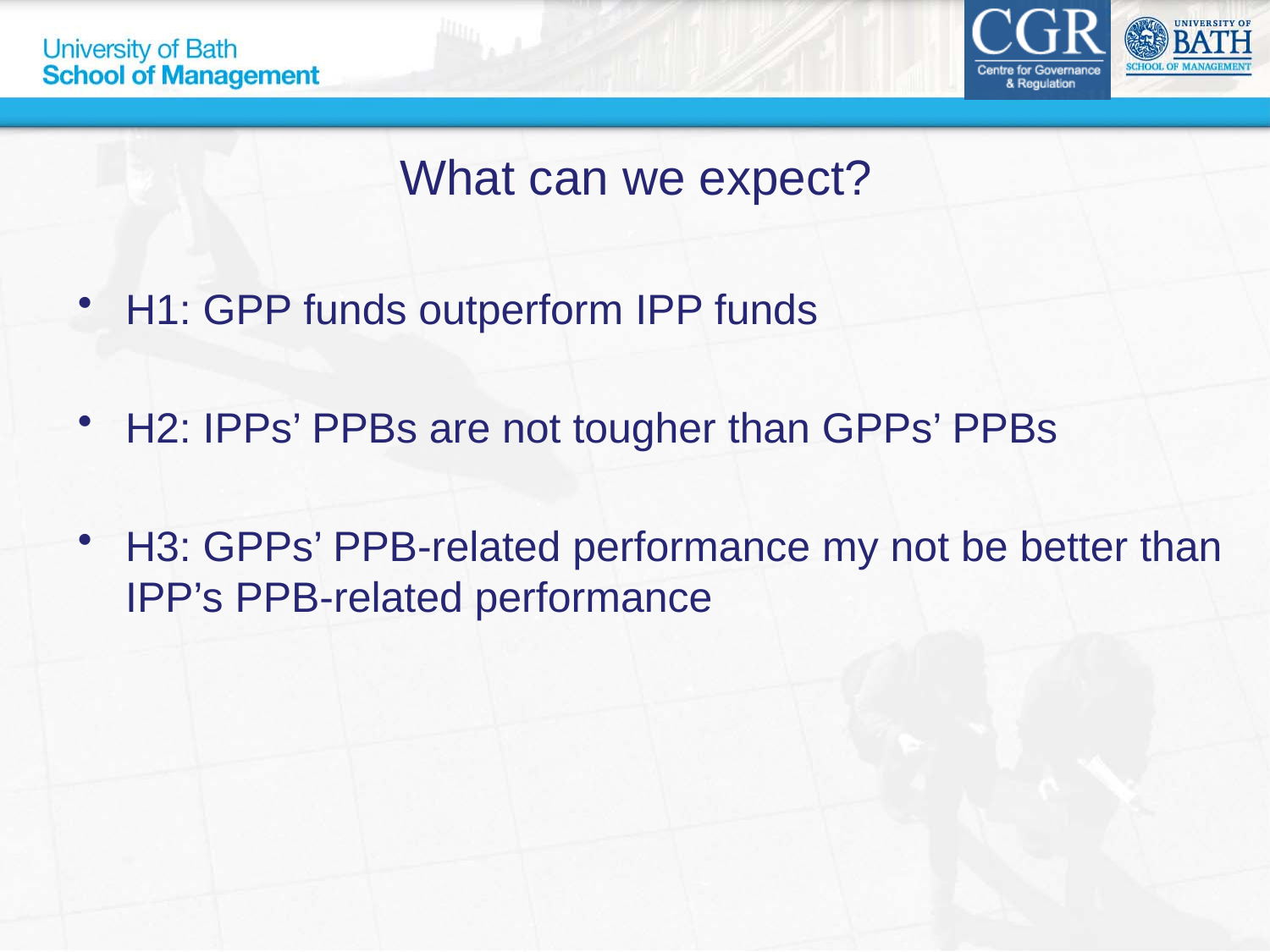

# What can we expect?
H1: GPP funds outperform IPP funds

H2: IPPs’ PPBs are not tougher than GPPs’ PPBs

H3: GPPs’ PPB-related performance my not be better than IPP’s PPB-related performance